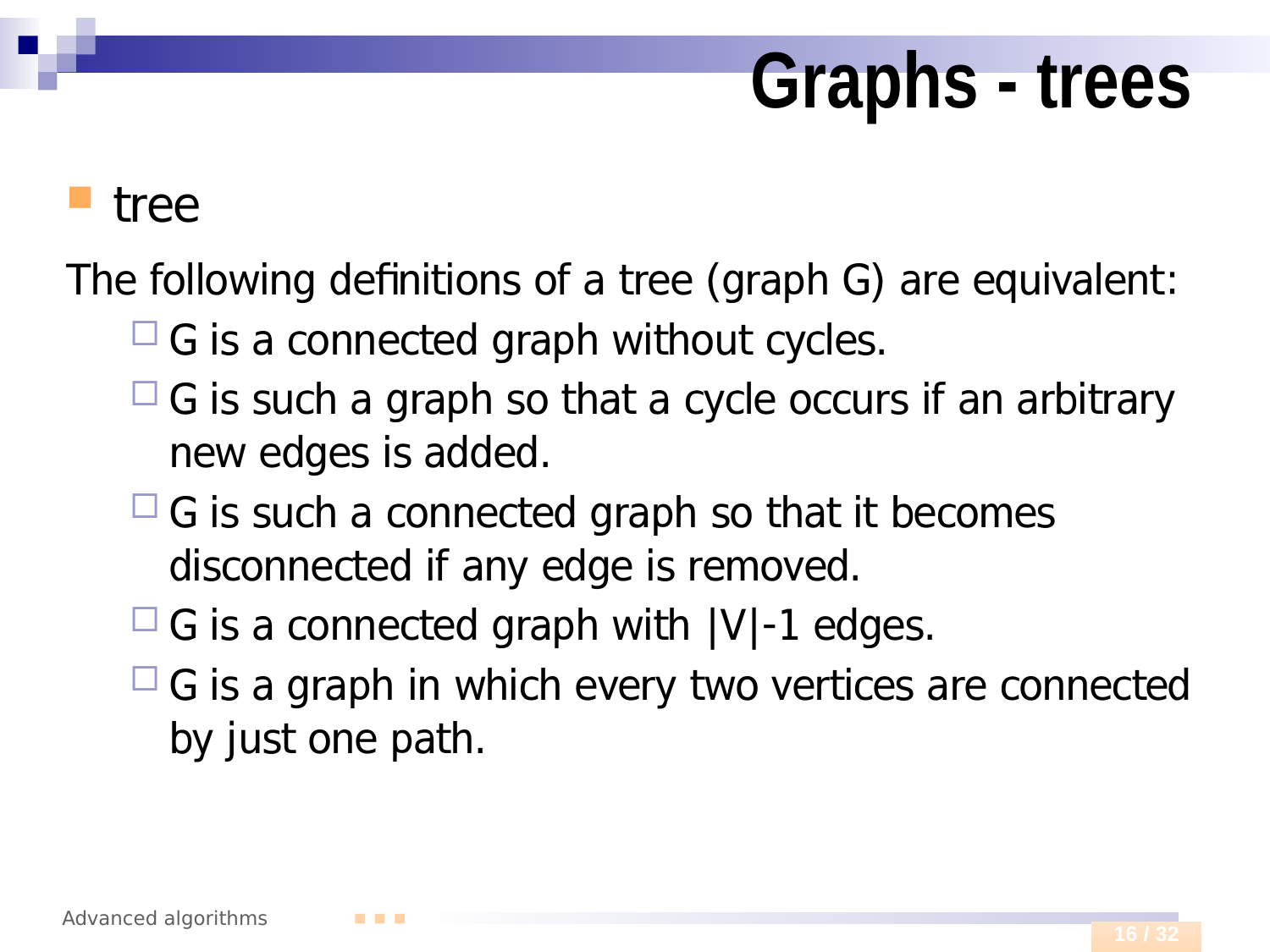

# Graphs - trees
tree
The following definitions of a tree (graph G) are equivalent:
G is a connected graph without cycles.
G is such a graph so that a cycle occurs if an arbitrary new edges is added.
G is such a connected graph so that it becomes disconnected if any edge is removed.
G is a connected graph with |V|-1 edges.
G is a graph in which every two vertices are connected by just one path.